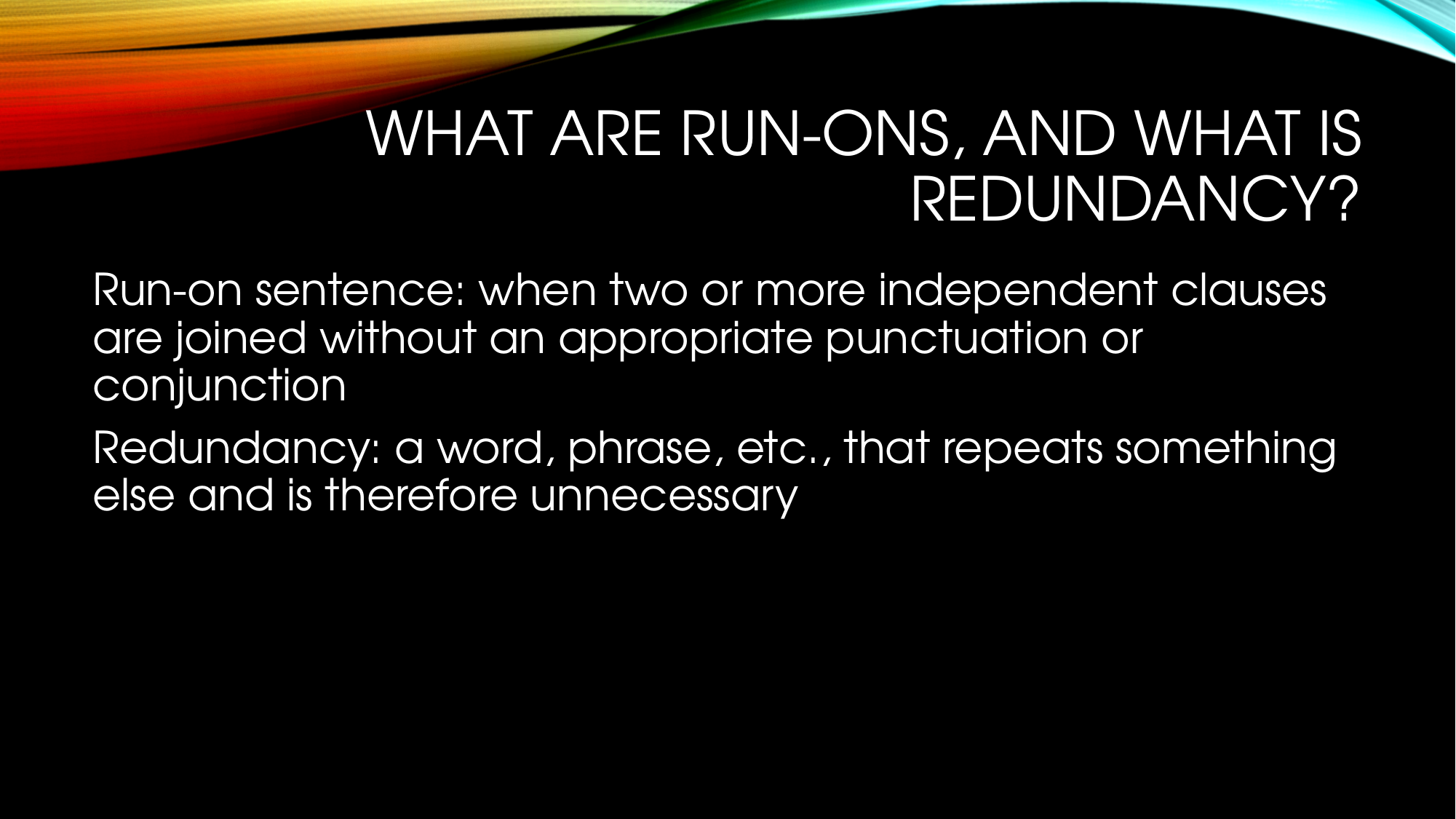

# What are run-ons, and what is redundancy?
Run-on sentence: when two or more independent clauses are joined without an appropriate punctuation or conjunction
Redundancy: a word, phrase, etc., that repeats something else and is therefore unnecessary